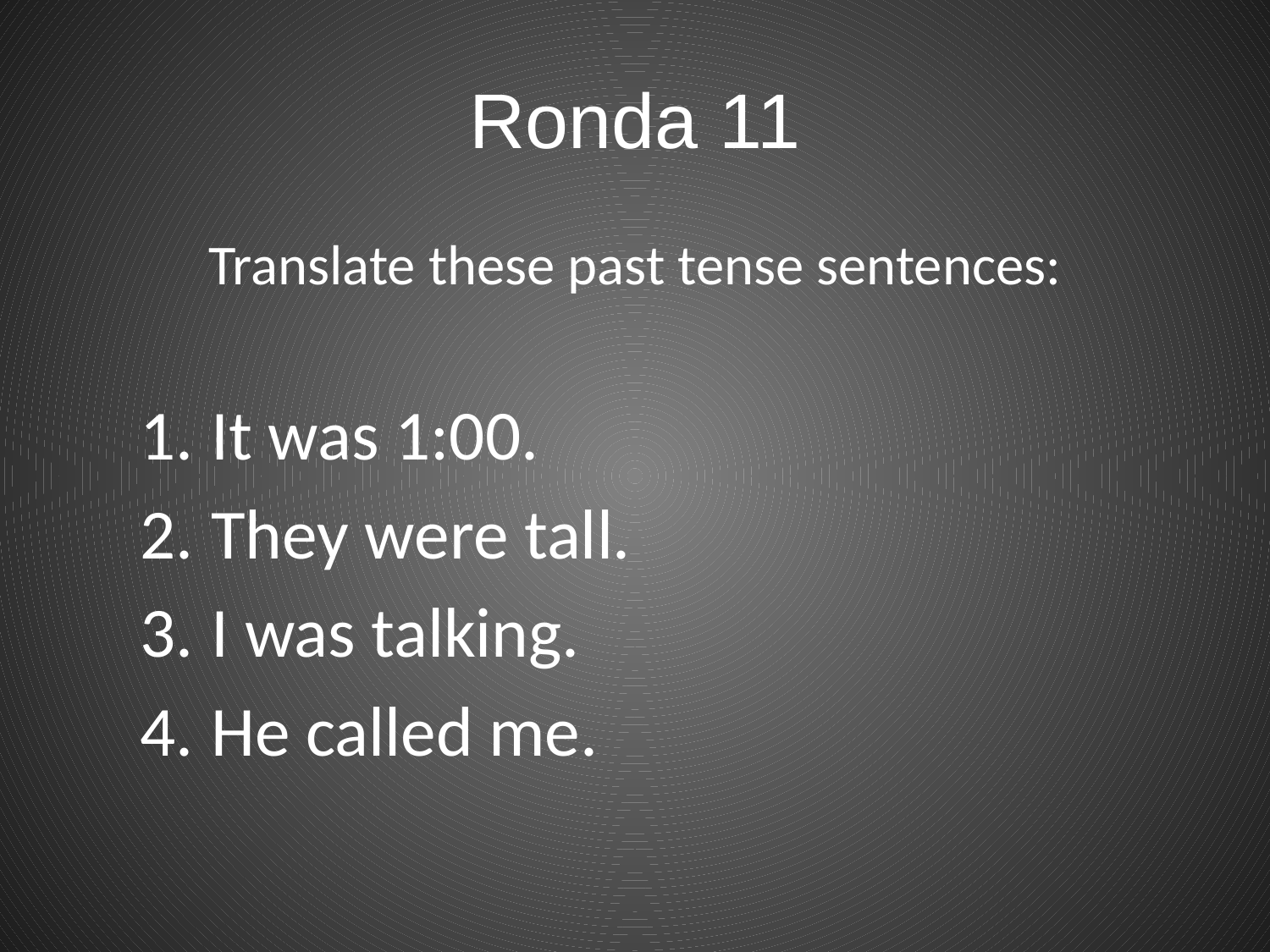

# Ronda 11
Translate these past tense sentences:

It was 1:00.
They were tall.
I was talking.
He called me.